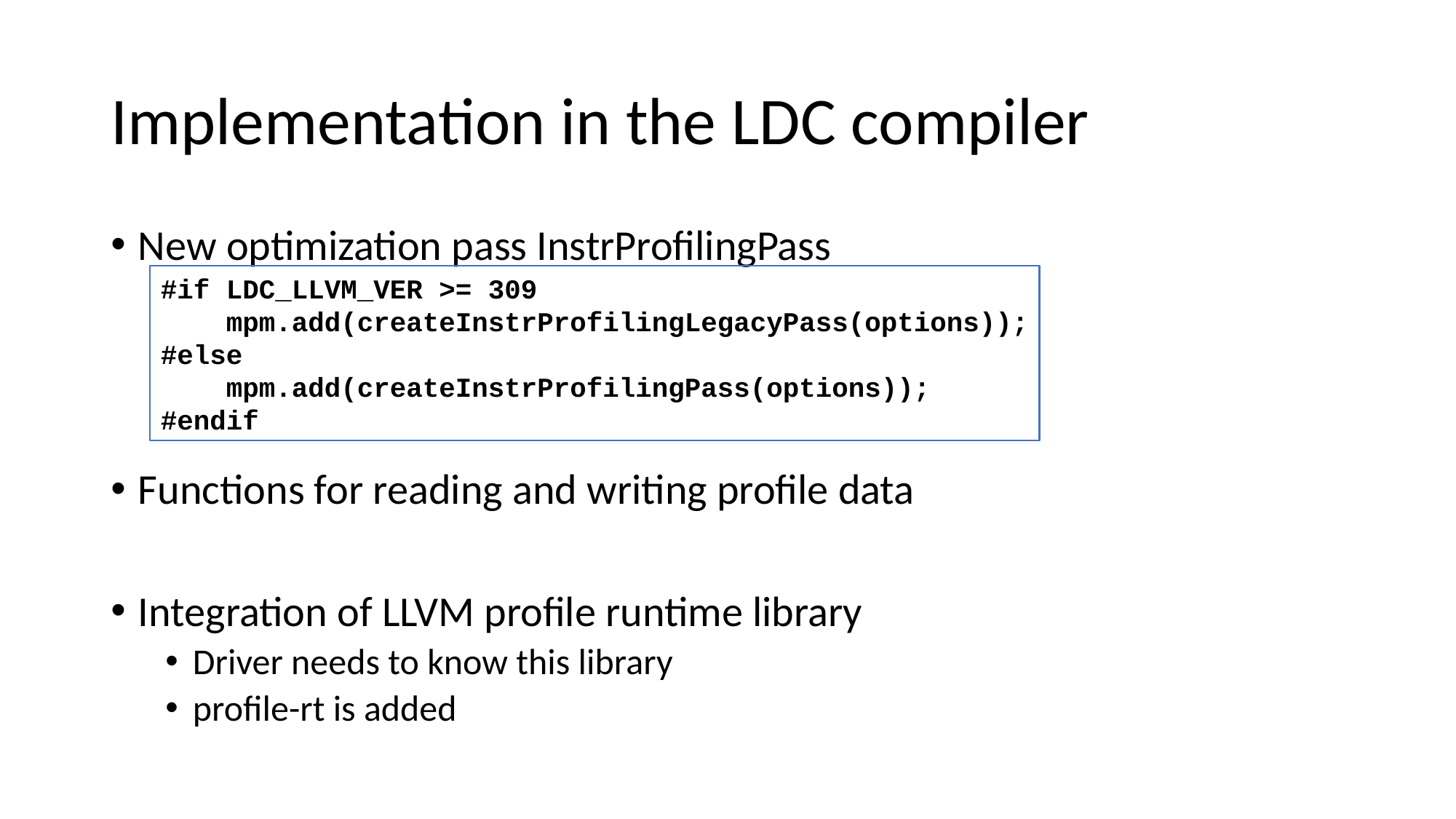

# Implementation in the LDC compiler
New optimization pass InstrProfilingPass

Functions for reading and writing profile data

Integration of LLVM profile runtime library
Driver needs to know this library
profile-rt is added
#if LDC_LLVM_VER >= 309
    mpm.add(createInstrProfilingLegacyPass(options));
#else
    mpm.add(createInstrProfilingPass(options));
#endif